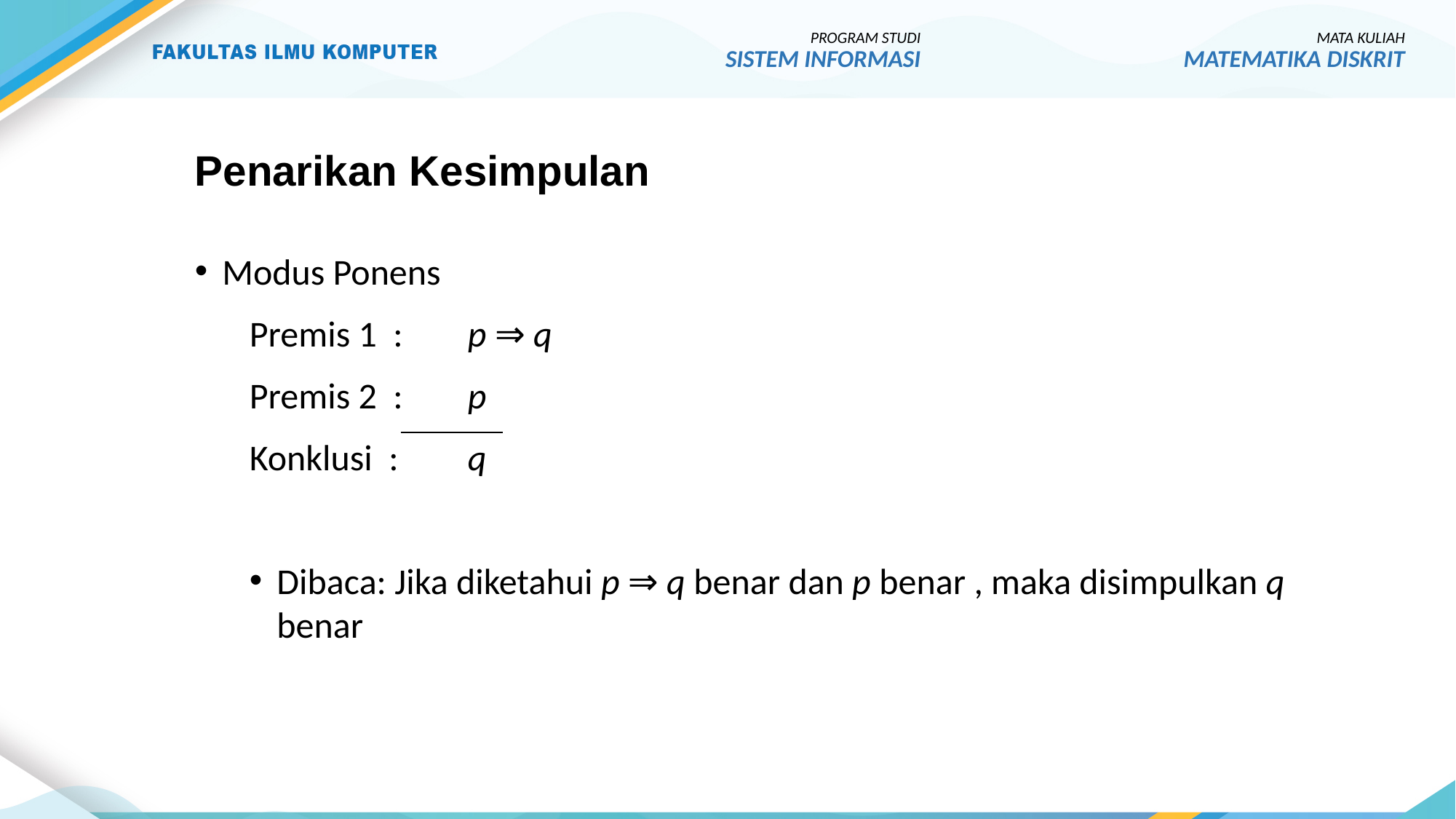

PROGRAM STUDI
SISTEM INFORMASI
MATA KULIAH
MATEMATIKA DISKRIT
# Penarikan Kesimpulan
Modus Ponens
Premis 1  :	p ⇒ q
Premis 2  : 	p
Konklusi  : 	q

Dibaca: Jika diketahui p ⇒ q benar dan p benar , maka disimpulkan q benar